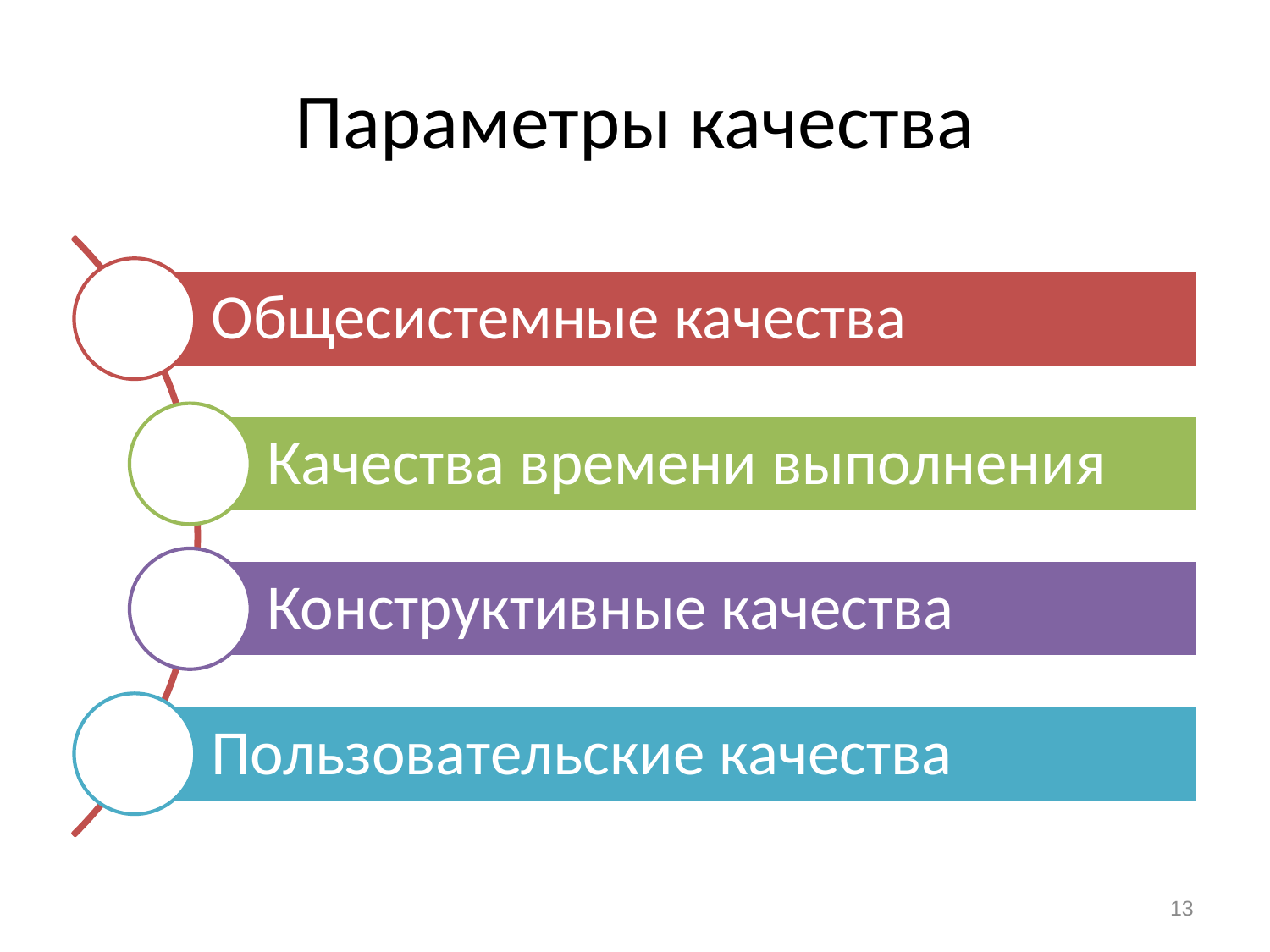

# Параметры качества
Общесистемные качества
Качества времени выполнения
Конструктивные качества
Пользовательские качества
13